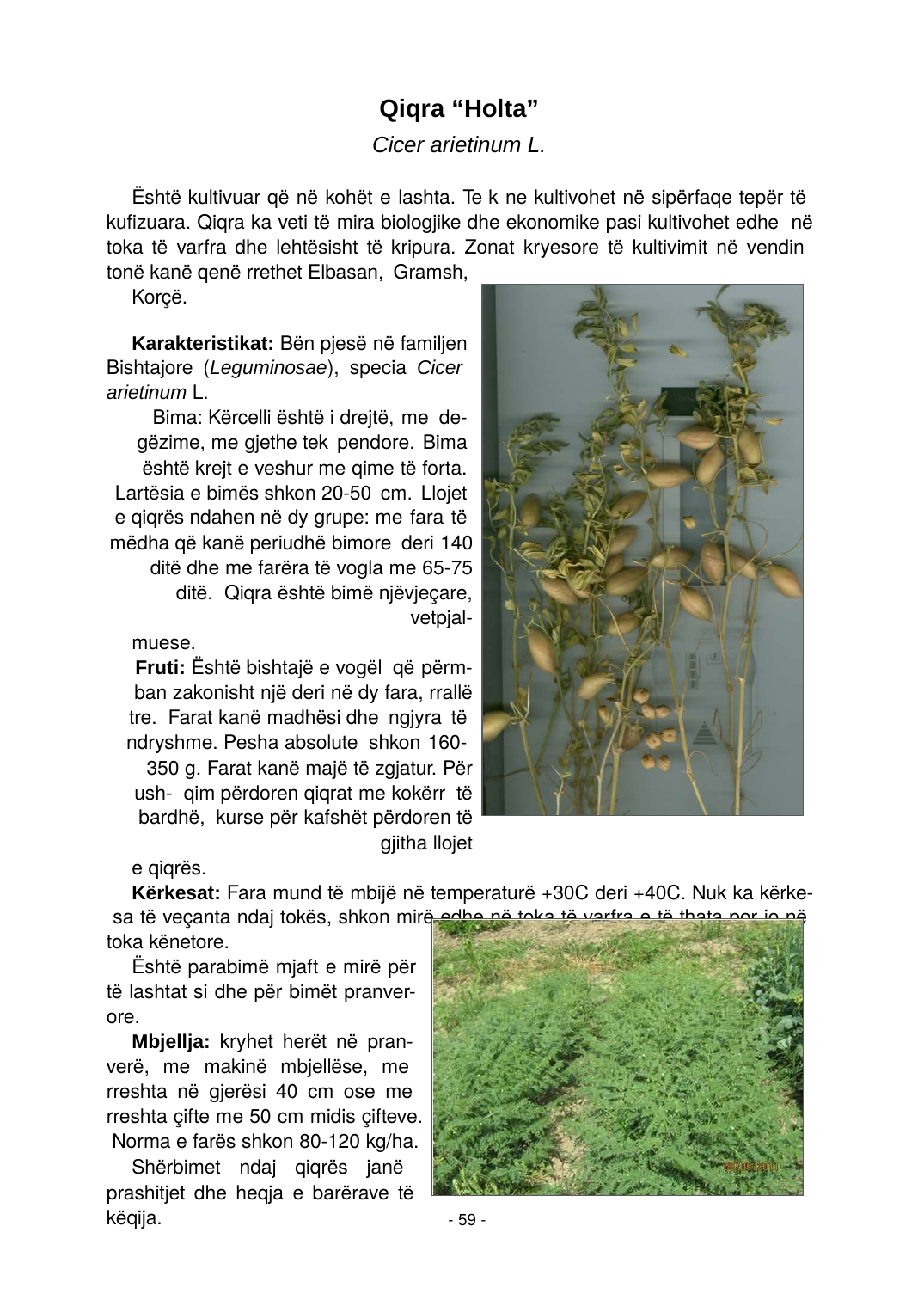

Qiqra “Holta”
Cicer arietinum L.

Është kultivuar që në kohët e lashta. Te k ne kultivohet në sipërfaqe tepër të  kuﬁzuara. Qiqra ka veti të mira biologjike dhe ekonomike pasi kultivohet edhe  në toka të varfra dhe lehtësisht të kripura. Zonat kryesore të kultivimit në vendin  tonë kanë qenë rrethet Elbasan, Gramsh,
Korçë.

Karakteristikat: Bën pjesë në familjen  Bishtajore (Leguminosae), specia Cicer  arietinum L.
Bima: Kërcelli është i drejtë, me de-  gëzime, me gjethe tek pendore. Bima  është krejt e veshur me qime të forta.  Lartësia e bimës shkon 20-50 cm. Llojet  e qiqrës ndahen në dy grupe: me fara të  mëdha që kanë periudhë bimore deri 140  ditë dhe me farëra të vogla me 65-75 ditë.  Qiqra është bimë njëvjeçare, vetpjal-
muese.
Fruti: Është bishtajë e vogël që përm-  ban zakonisht një deri në dy fara, rrallë tre.  Farat kanë madhësi dhe ngjyra të  ndryshme. Pesha absolute shkon 160-  350 g. Farat kanë majë të zgjatur. Për ush-  qim përdoren qiqrat me kokërr të bardhë,  kurse për kafshët përdoren të gjitha llojet
e qiqrës.
Kërkesat: Fara mund të mbijë në temperaturë +30C deri +40C. Nuk ka kërke-  sa të veçanta ndaj tokës, shkon mirë edhe në toka të varfra e të thata por jo në  toka kënetore.
Është parabimë mjaft e mirë për  të lashtat si dhe për bimët pranver-  ore.
Mbjellja: kryhet herët në pran-  verë, me makinë mbjellëse, me  rreshta në gjerësi 40 cm ose me  rreshta çifte me 50 cm midis çifteve.  Norma e farës shkon 80-120 kg/ha.
Shërbimet ndaj qiqrës janë  prashitjet dhe heqja e barërave të  këqija.

- 59 -